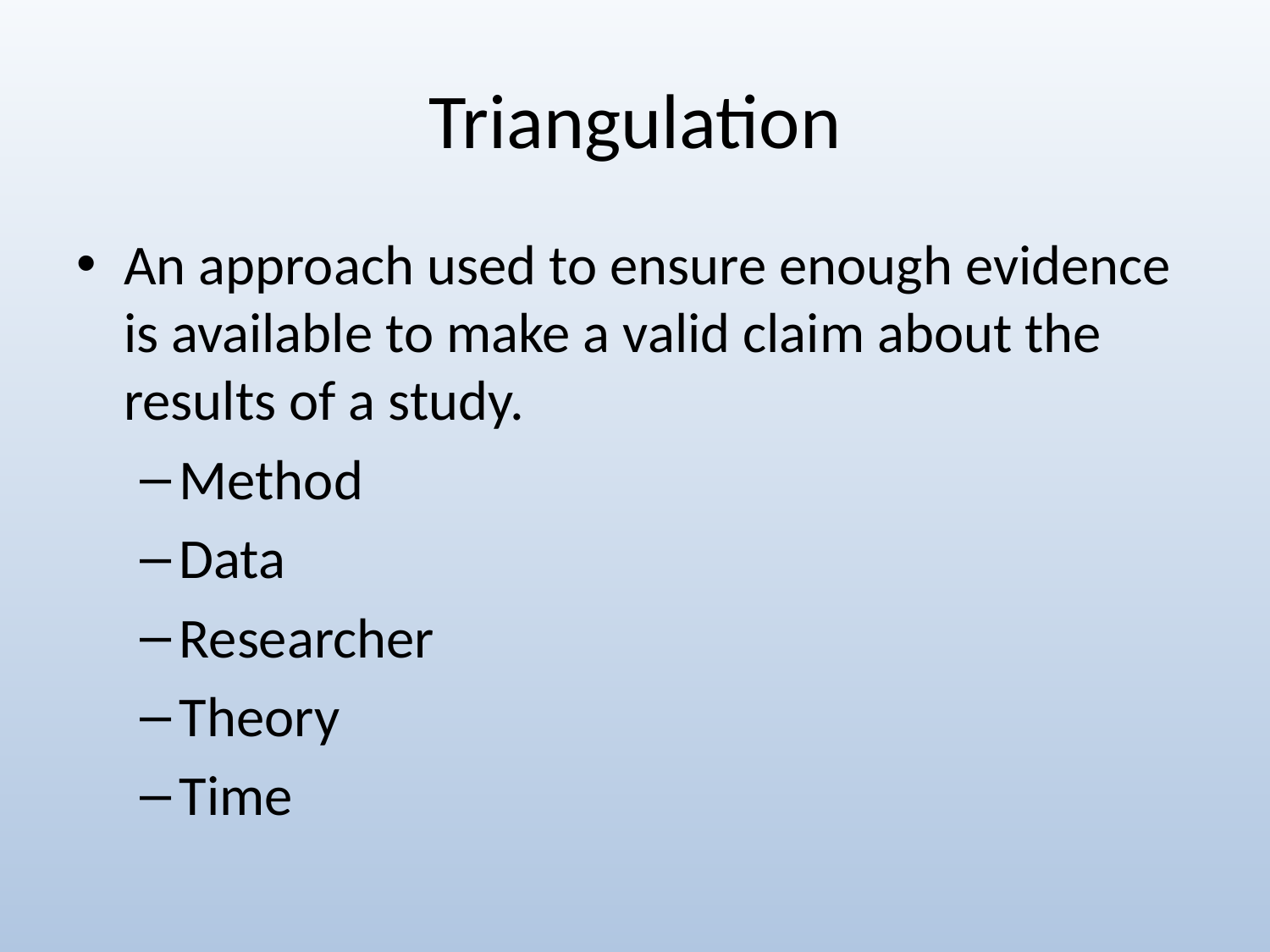

# Triangulation
An approach used to ensure enough evidence is available to make a valid claim about the results of a study.
Method
Data
Researcher
Theory
Time